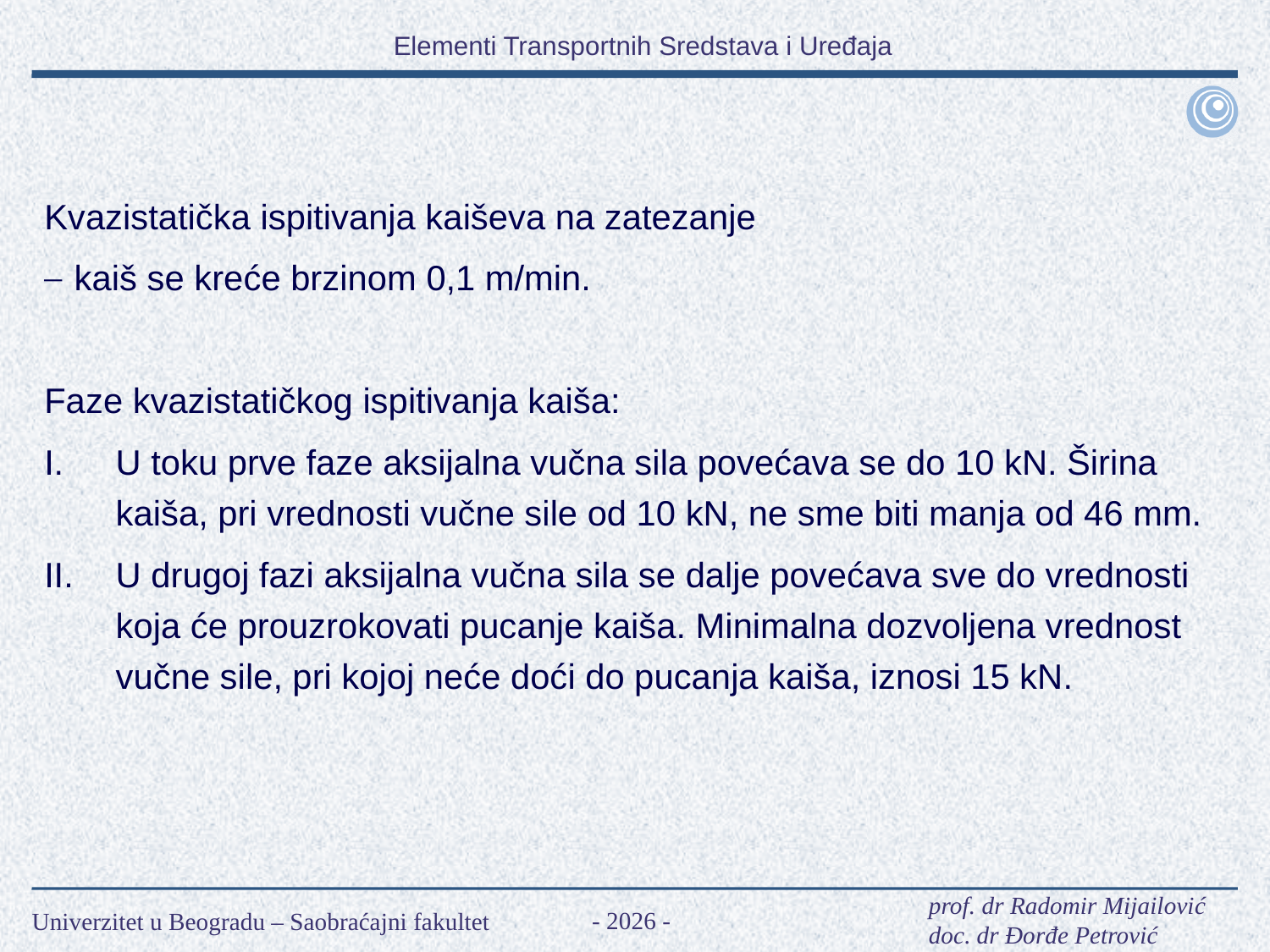

Kvazistatička ispitivanja kaiševa na zatezanje
kaiš se kreće brzinom 0,1 m/min.

Faze kvazistatičkog ispitivanja kaiša:
U toku prve faze aksijalna vučna sila povećava se do 10 kN. Širina kaiša, pri vrednosti vučne sile od 10 kN, ne sme biti manja od 46 mm.
U drugoj fazi aksijalna vučna sila se dalje povećava sve do vrednosti koja će prouzrokovati pucanje kaiša. Minimalna dozvoljena vrednost vučne sile, pri kojoj neće doći do pucanja kaiša, iznosi 15 kN.